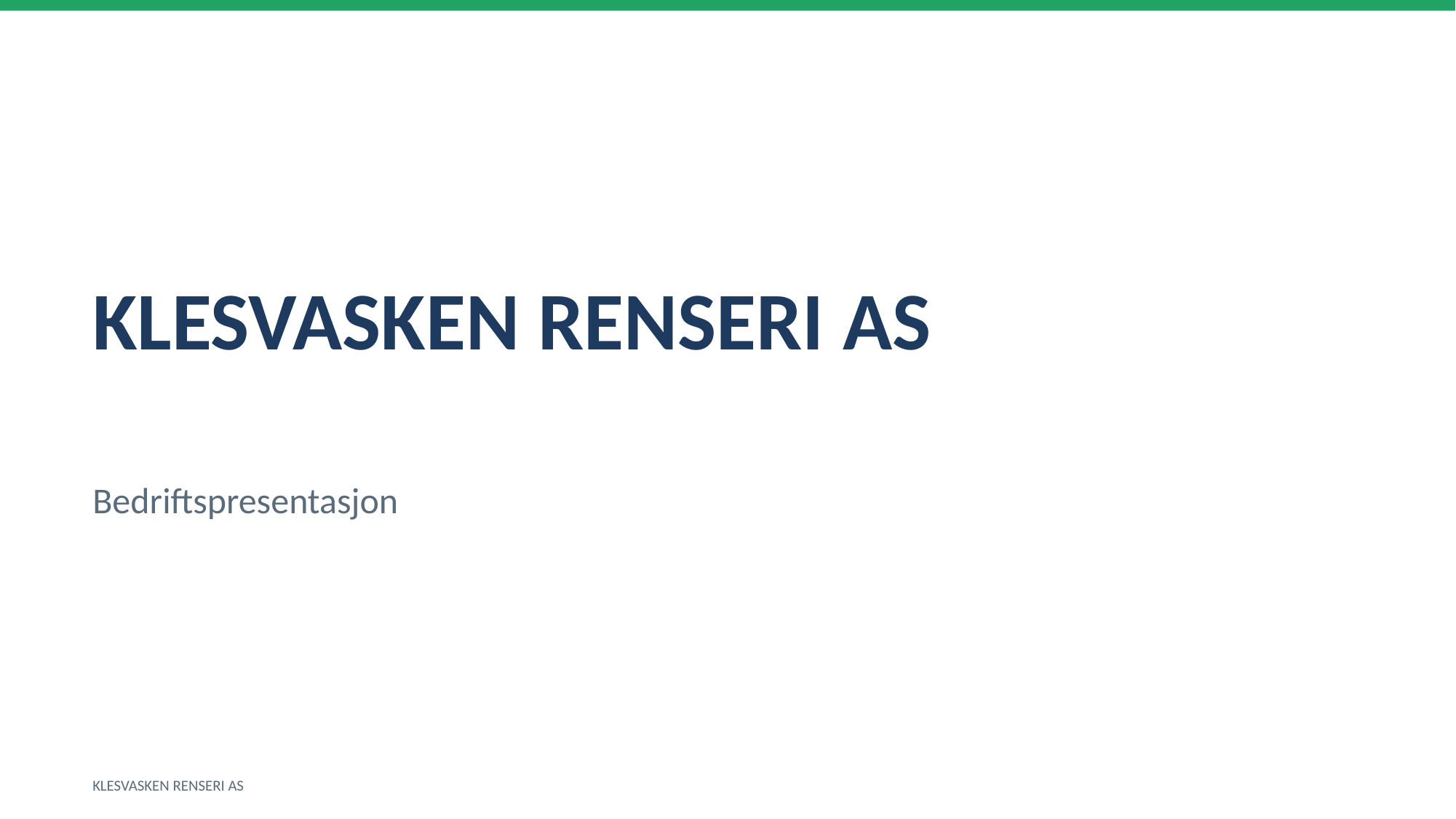

KLESVASKEN RENSERI AS
Bedriftspresentasjon
KLESVASKEN RENSERI AS